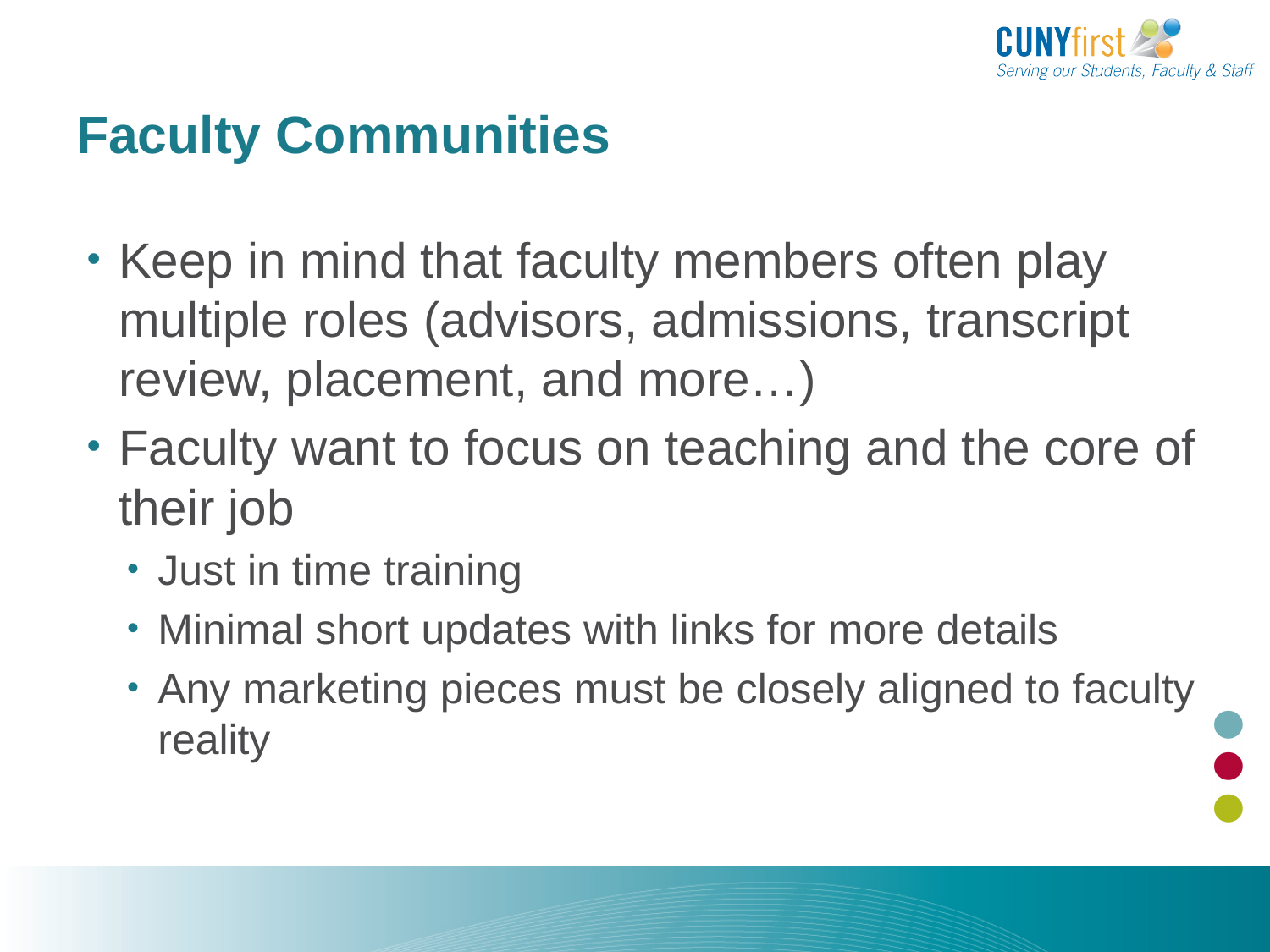

# Faculty Communities
Keep in mind that faculty members often play multiple roles (advisors, admissions, transcript review, placement, and more…)
Faculty want to focus on teaching and the core of their job
Just in time training
Minimal short updates with links for more details
Any marketing pieces must be closely aligned to faculty reality